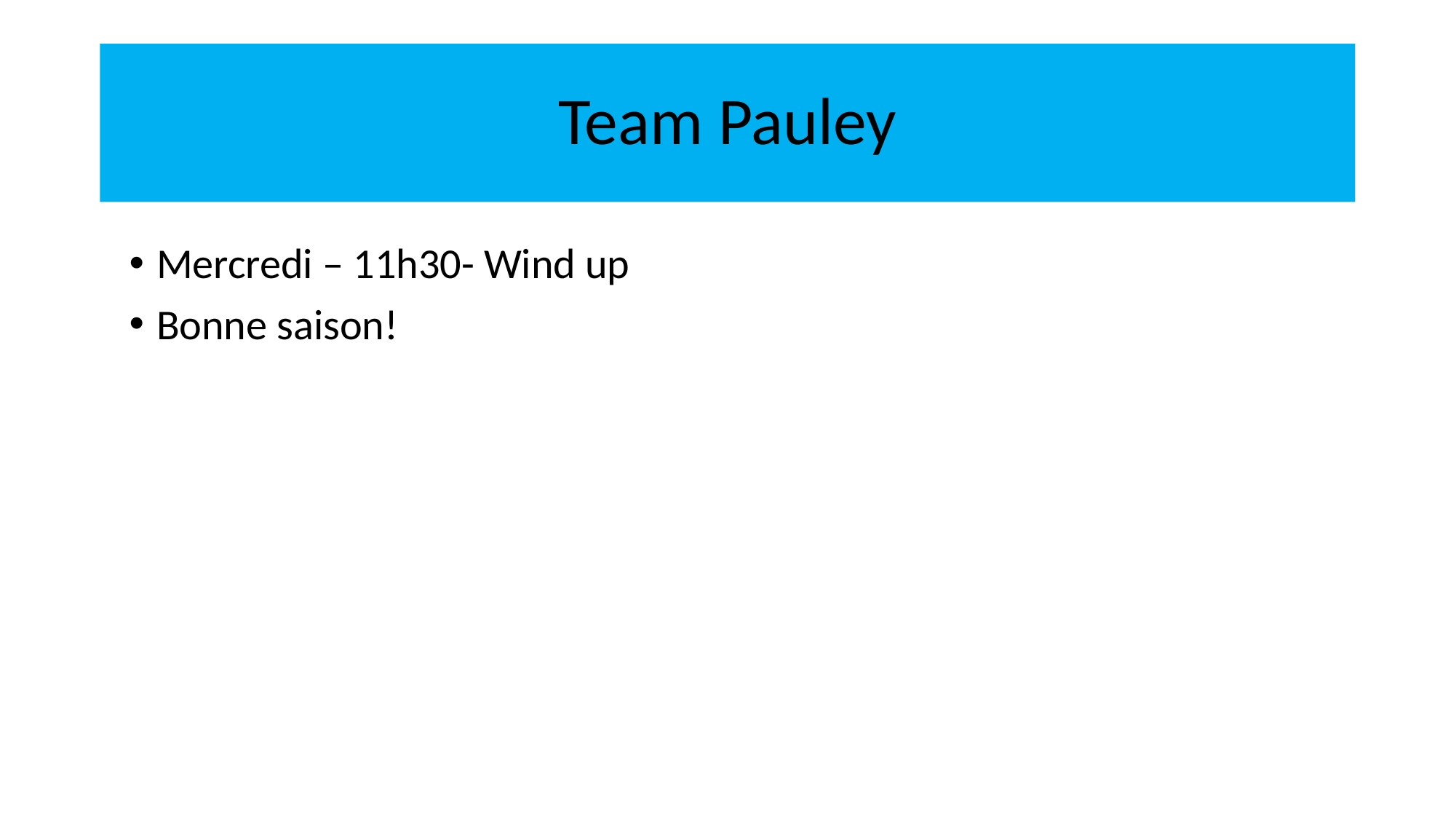

# Team Pauley

Mercredi – 11h30- Wind up
Bonne saison!